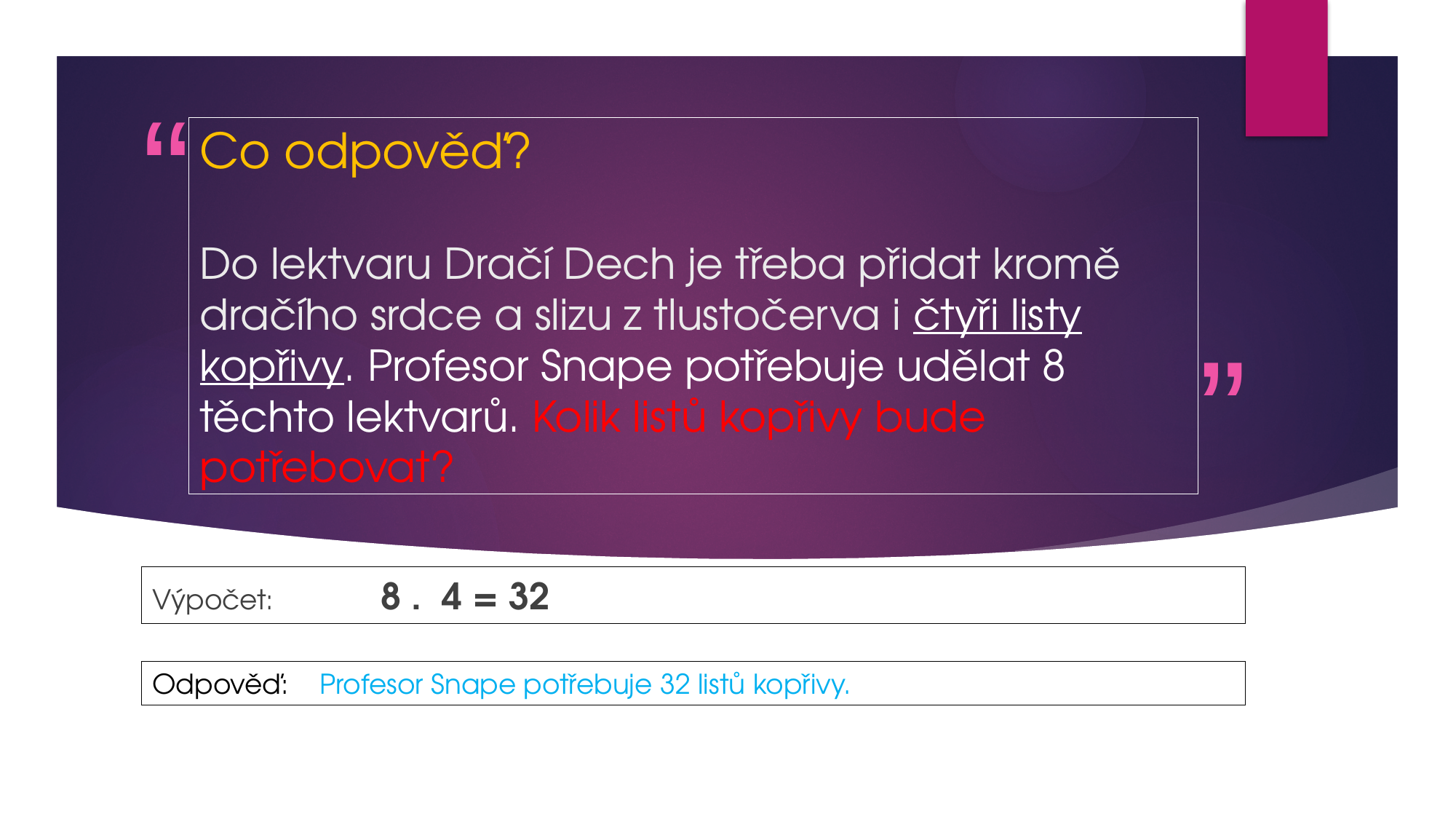

# Co odpověď? Do lektvaru Dračí Dech je třeba přidat kromě dračího srdce a slizu z tlustočerva i čtyři listy kopřivy. Profesor Snape potřebuje udělat 8 těchto lektvarů. Kolik listů kopřivy bude potřebovat?
Výpočet:              8 .  4 = 32
Odpověď:    Profesor Snape potřebuje 32 listů kopřivy.